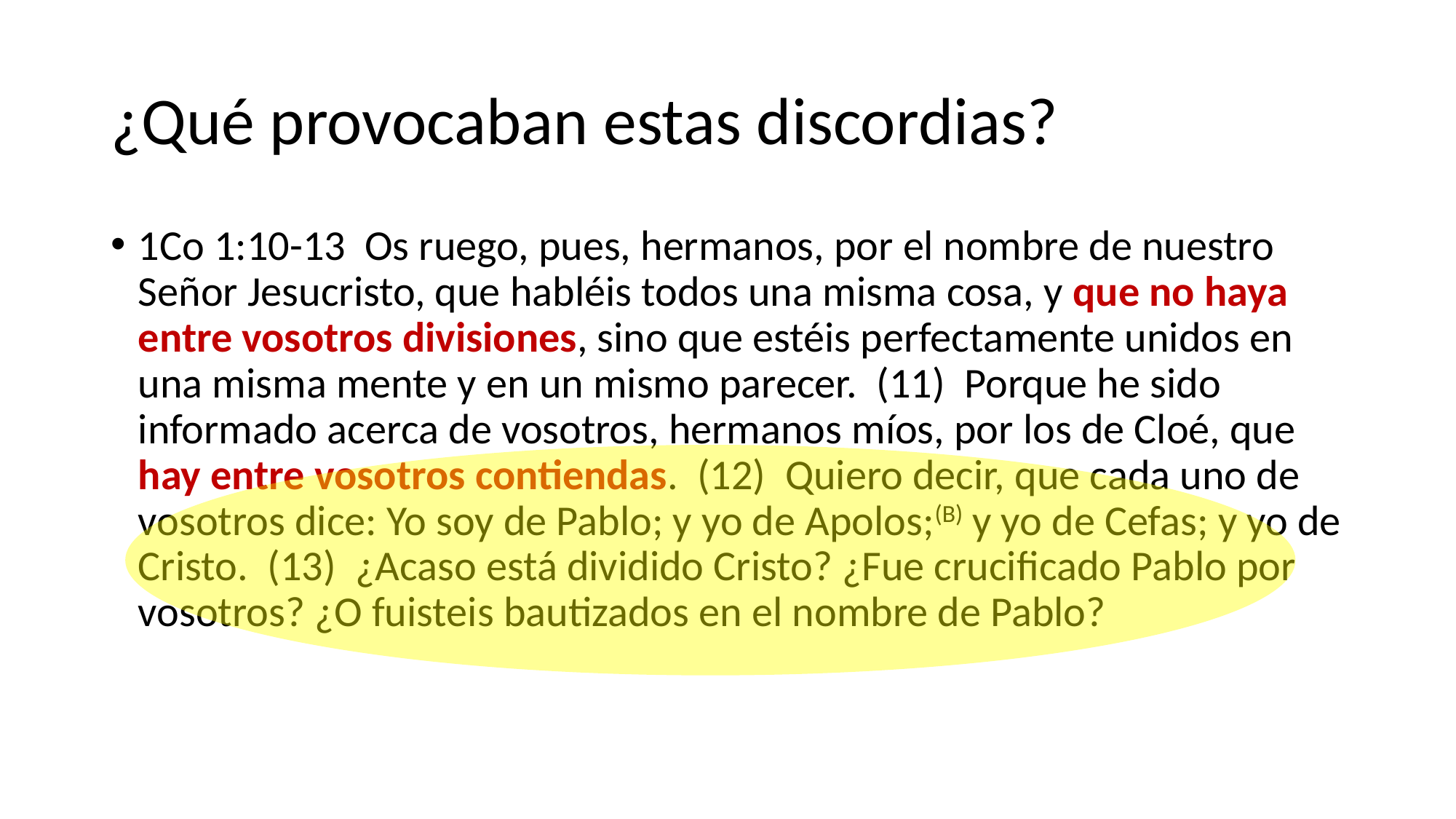

# ¿Qué provocaban estas discordias?
1Co 1:10-13  Os ruego, pues, hermanos, por el nombre de nuestro Señor Jesucristo, que habléis todos una misma cosa, y que no haya entre vosotros divisiones, sino que estéis perfectamente unidos en una misma mente y en un mismo parecer.  (11)  Porque he sido informado acerca de vosotros, hermanos míos, por los de Cloé, que hay entre vosotros contiendas.  (12)  Quiero decir, que cada uno de vosotros dice: Yo soy de Pablo; y yo de Apolos;(B) y yo de Cefas; y yo de Cristo.  (13)  ¿Acaso está dividido Cristo? ¿Fue crucificado Pablo por vosotros? ¿O fuisteis bautizados en el nombre de Pablo?